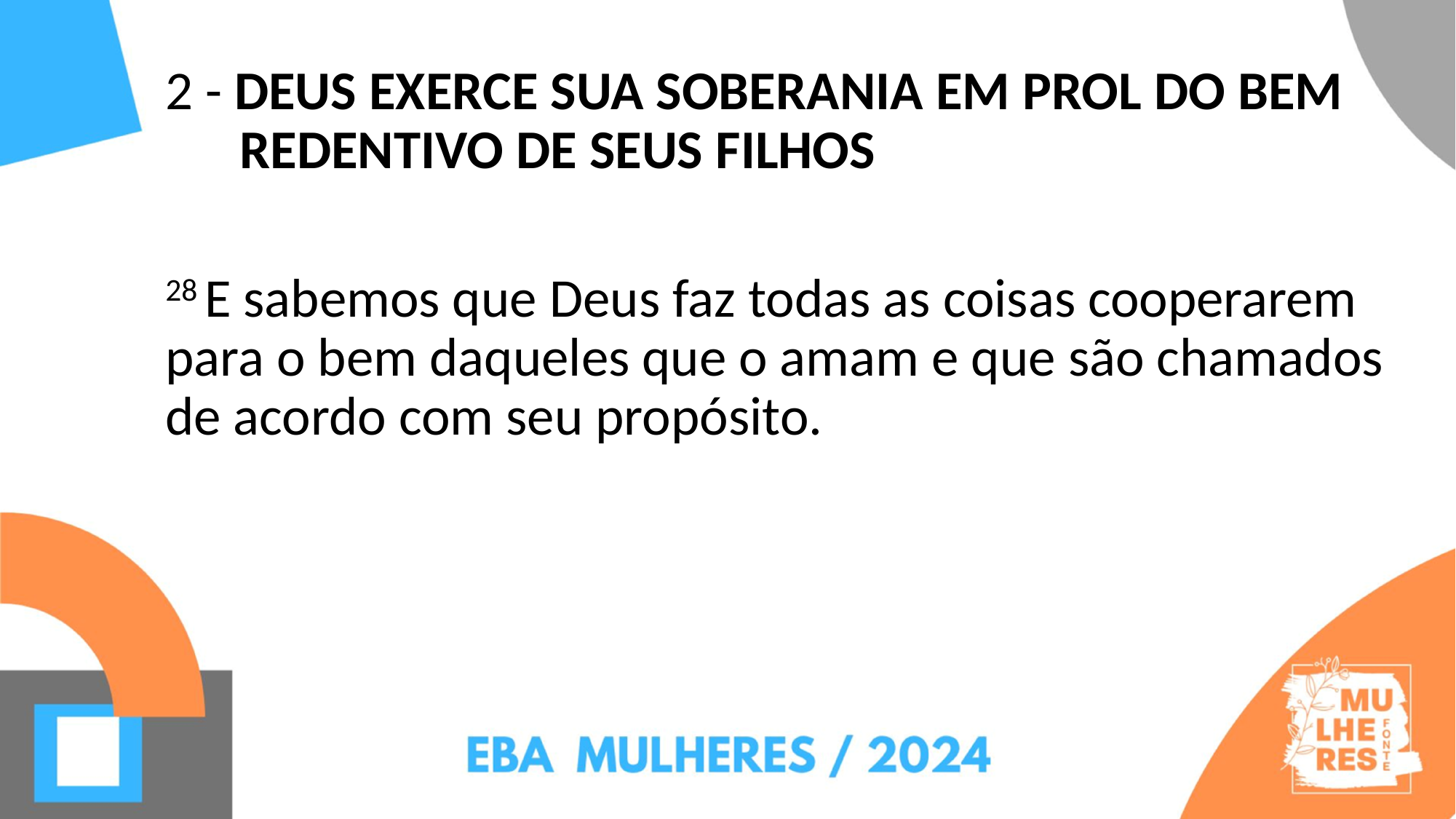

2 - DEUS EXERCE SUA SOBERANIA EM PROL DO BEM
      REDENTIVO DE SEUS FILHOS

28 E sabemos que Deus faz todas as coisas cooperarem para o bem daqueles que o amam e que são chamados de acordo com seu propósito.